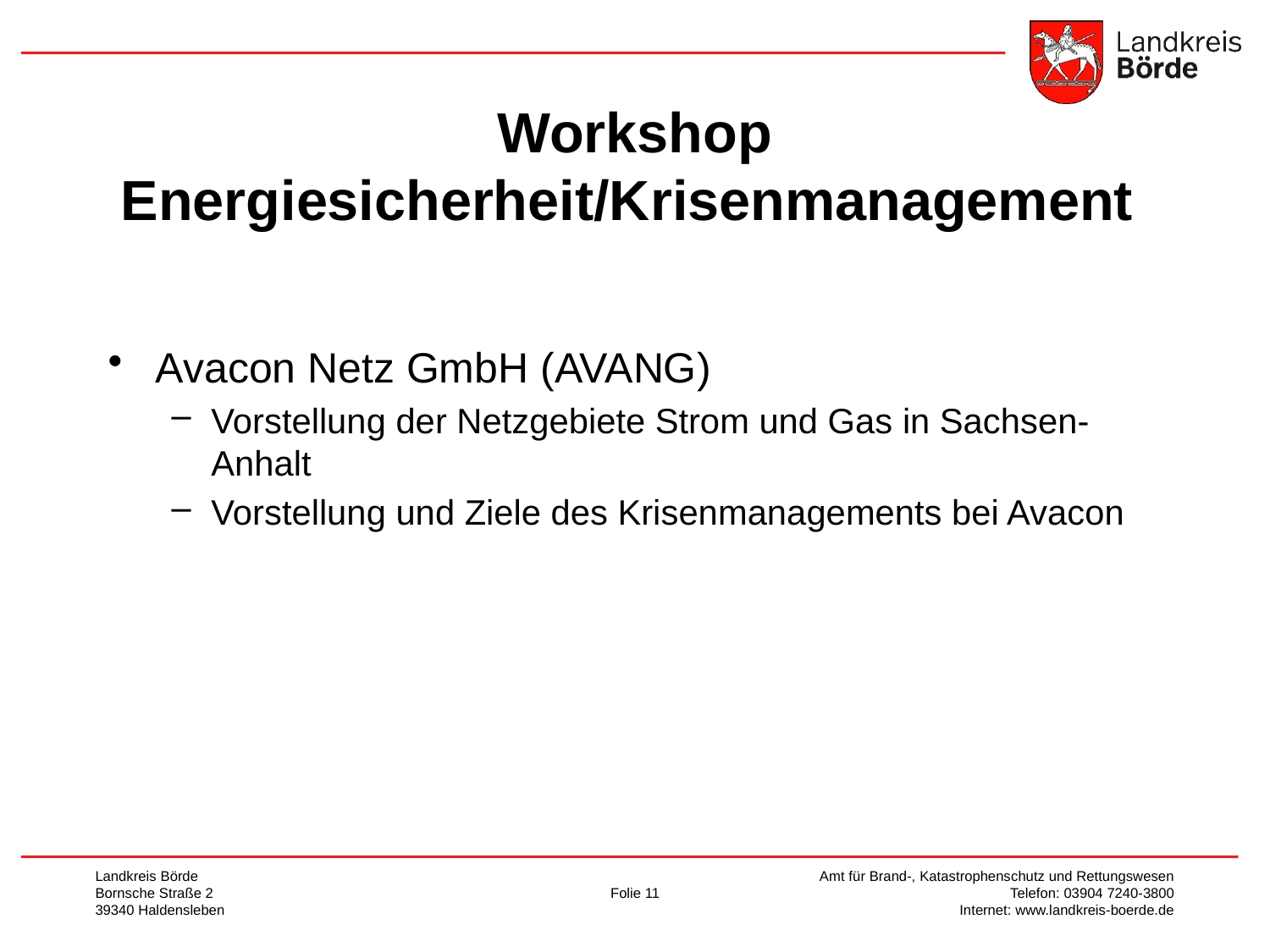

# Workshop Energiesicherheit/Krisenmanagement

Avacon Netz GmbH (AVANG)
Vorstellung der Netzgebiete Strom und Gas in Sachsen-Anhalt
Vorstellung und Ziele des Krisenmanagements bei Avacon